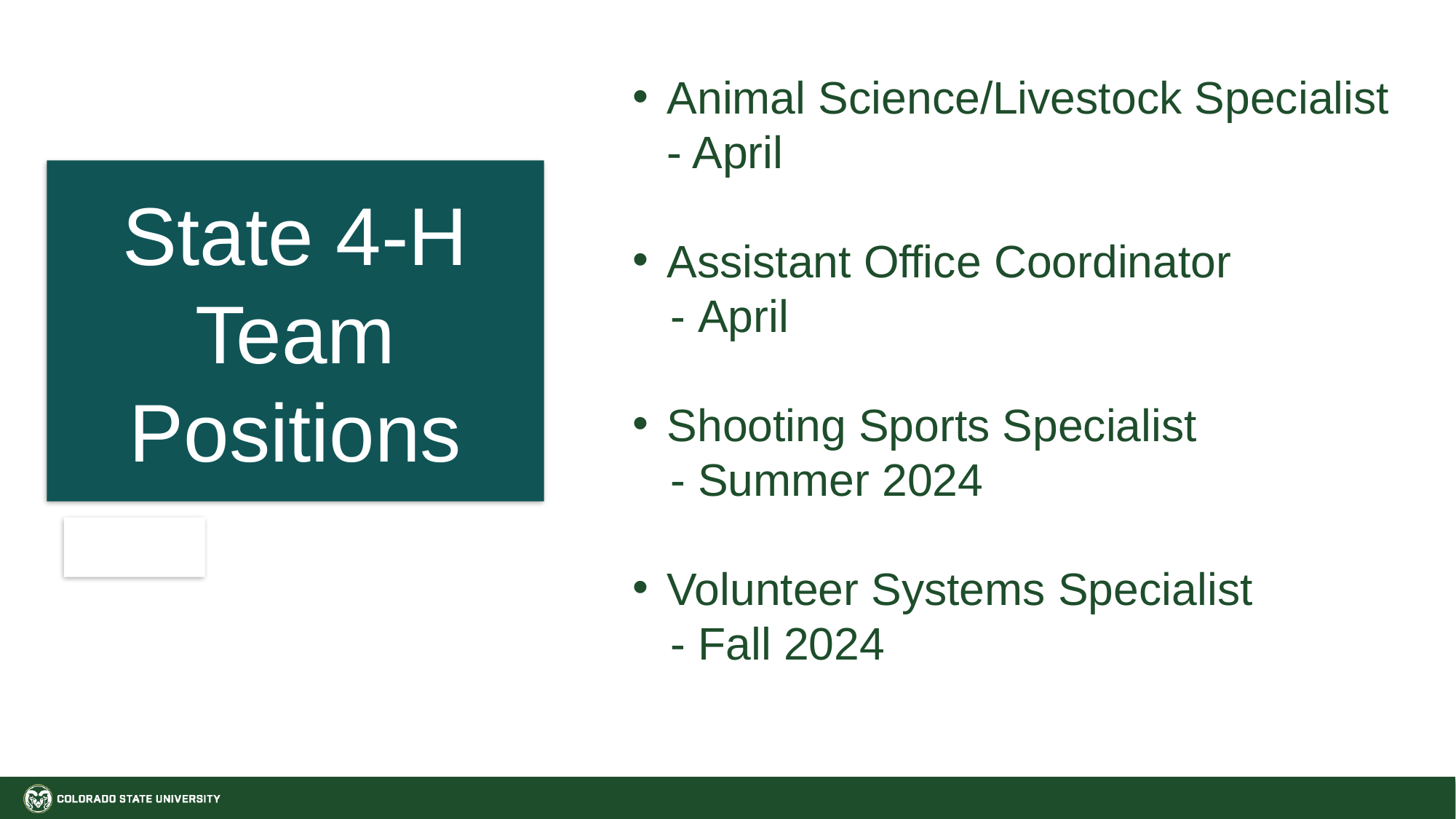

Animal Science/Livestock Specialist - April

Assistant Office Coordinator
   - April

Shooting Sports Specialist
   - Summer 2024

Volunteer Systems Specialist
   - Fall 2024

State 4-H Team Positions